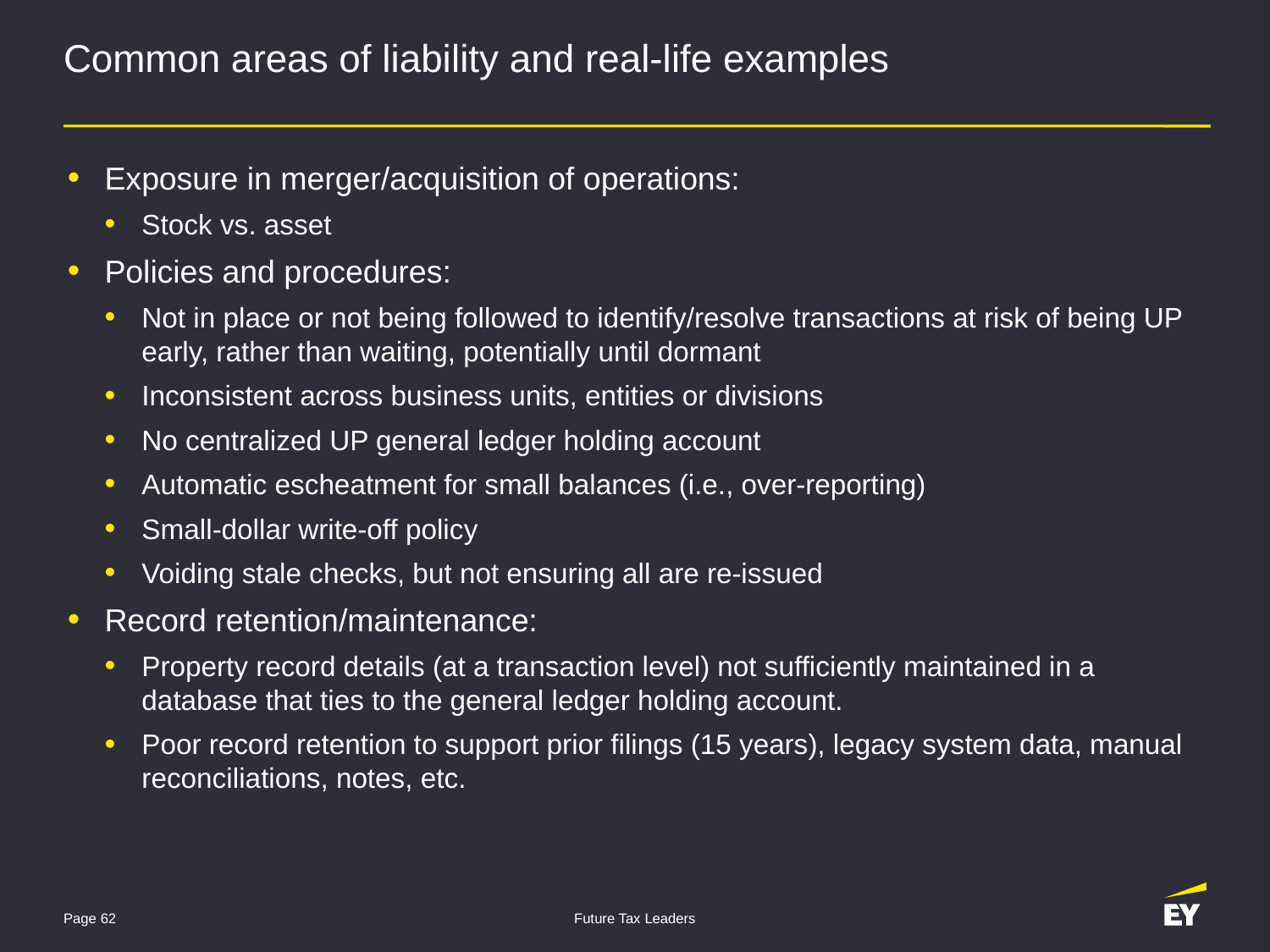

# Common areas of liability and real-life examples

Exposure in merger/acquisition of operations:
Stock vs. asset
Policies and procedures:
Not in place or not being followed to identify/resolve transactions at risk of being UP early, rather than waiting, potentially until dormant
Inconsistent across business units, entities or divisions
No centralized UP general ledger holding account
Automatic escheatment for small balances (i.e., over-reporting)
Small-dollar write-off policy
Voiding stale checks, but not ensuring all are re-issued
Record retention/maintenance:
Property record details (at a transaction level) not sufficiently maintained in a database that ties to the general ledger holding account.
Poor record retention to support prior filings (15 years), legacy system data, manual reconciliations, notes, etc.